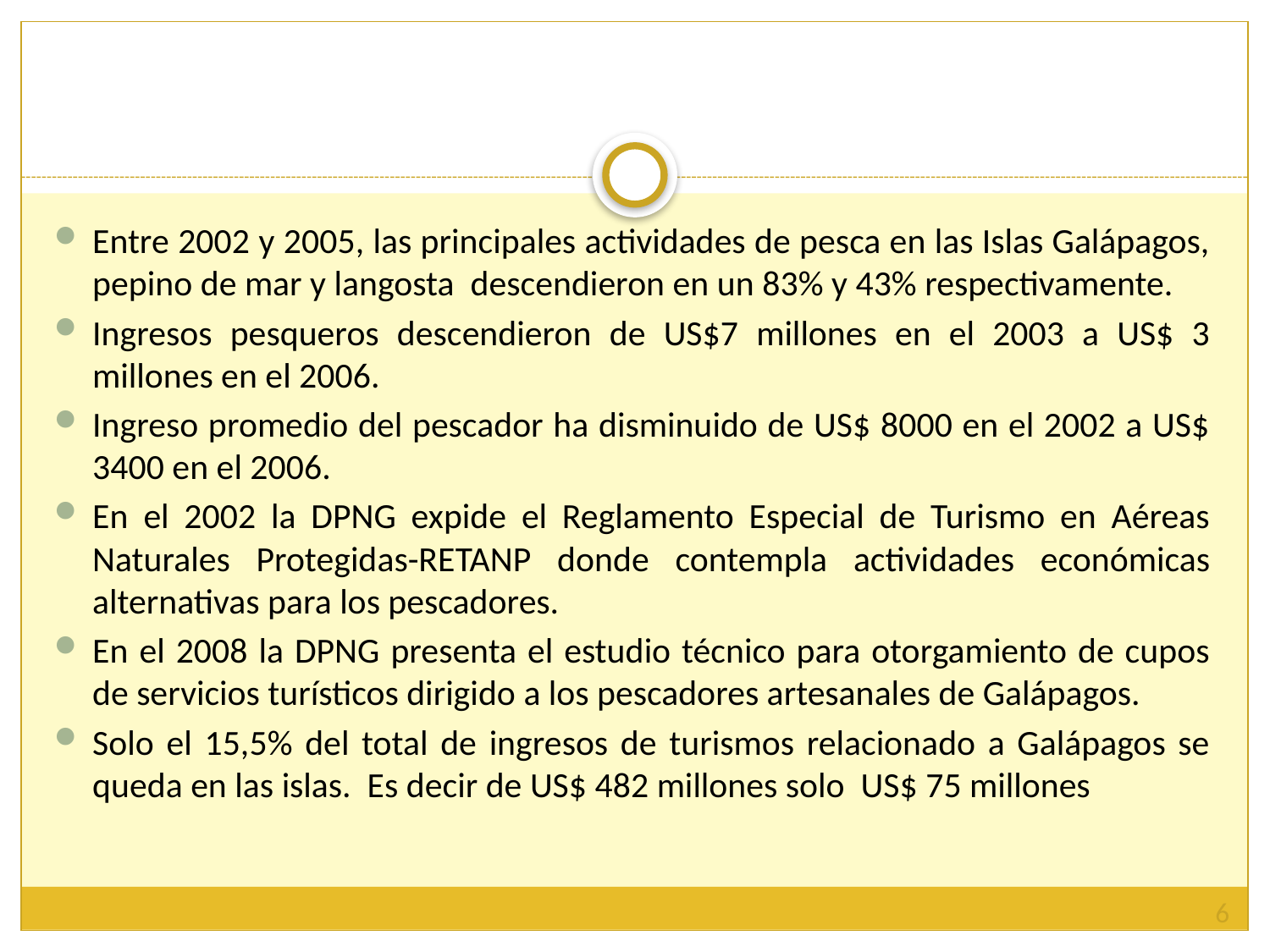

#
Entre 2002 y 2005, las principales actividades de pesca en las Islas Galápagos, pepino de mar y langosta  descendieron en un 83% y 43% respectivamente.
Ingresos pesqueros descendieron de US$7 millones en el 2003 a US$ 3 millones en el 2006.
Ingreso promedio del pescador ha disminuido de US$ 8000 en el 2002 a US$ 3400 en el 2006.
En el 2002 la DPNG expide el Reglamento Especial de Turismo en Aéreas Naturales Protegidas-RETANP donde contempla actividades económicas alternativas para los pescadores.
En el 2008 la DPNG presenta el estudio técnico para otorgamiento de cupos de servicios turísticos dirigido a los pescadores artesanales de Galápagos.
Solo el 15,5% del total de ingresos de turismos relacionado a Galápagos se queda en las islas.  Es decir de US$ 482 millones solo  US$ 75 millones

6